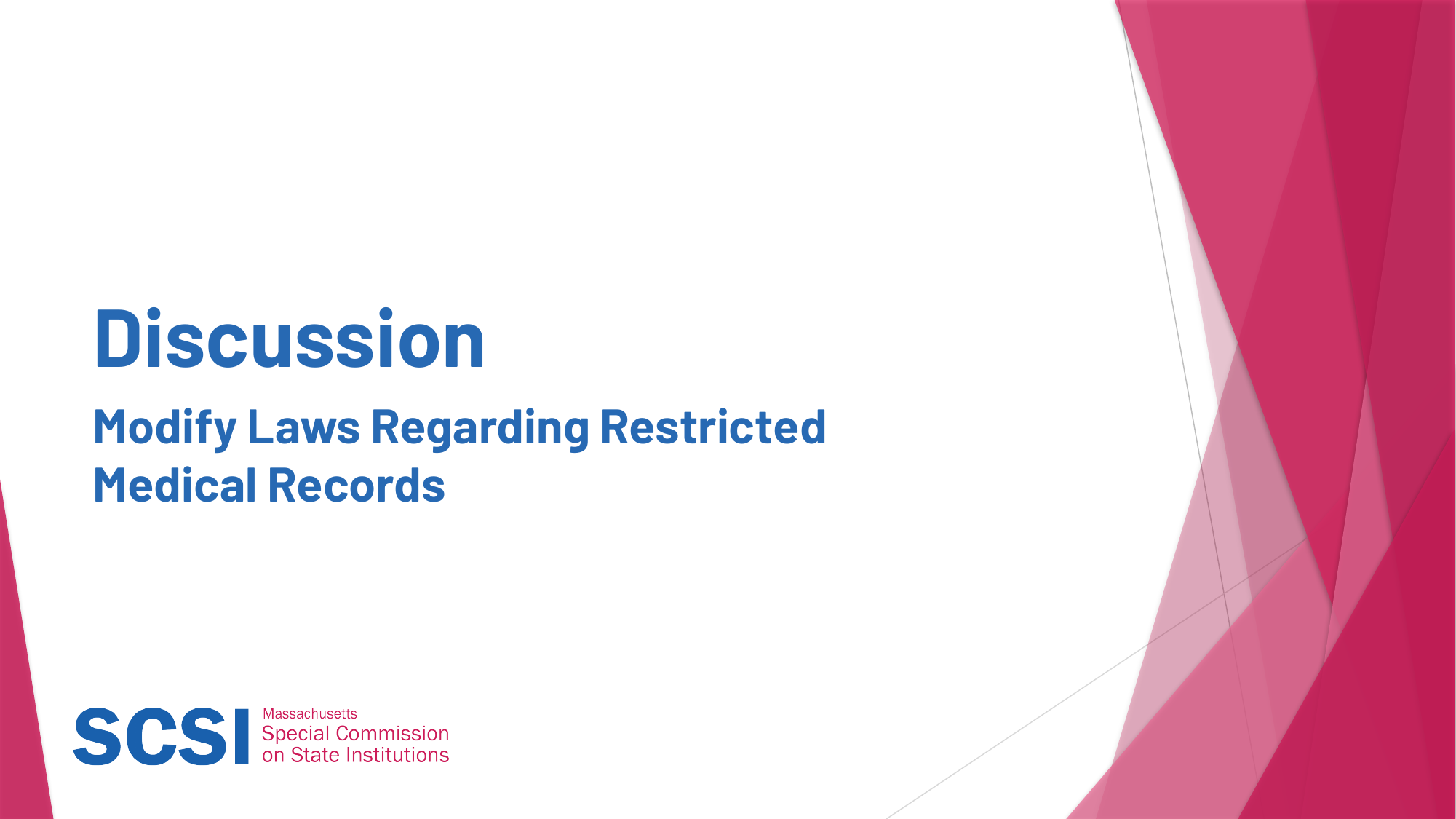

# Discussion
Modify Laws Regarding Restricted Medical Records